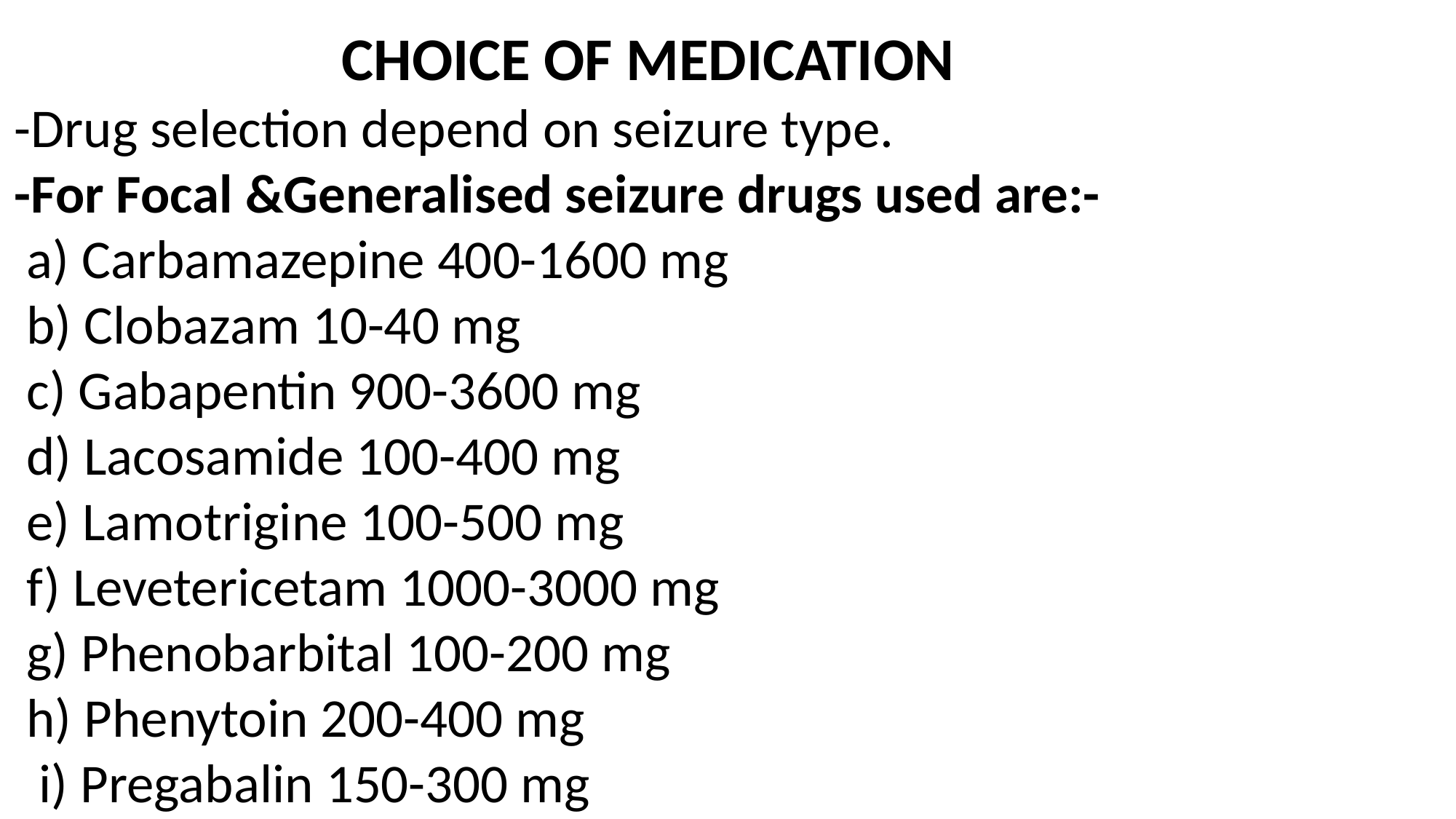

CHOICE OF MEDICATION
-Drug selection depend on seizure type.
-For Focal &Generalised seizure drugs used are:-
 a) Carbamazepine 400-1600 mg
 b) Clobazam 10-40 mg
 c) Gabapentin 900-3600 mg
 d) Lacosamide 100-400 mg
 e) Lamotrigine 100-500 mg
 f) Levetericetam 1000-3000 mg
 g) Phenobarbital 100-200 mg
 h) Phenytoin 200-400 mg
  i) Pregabalin 150-300 mg